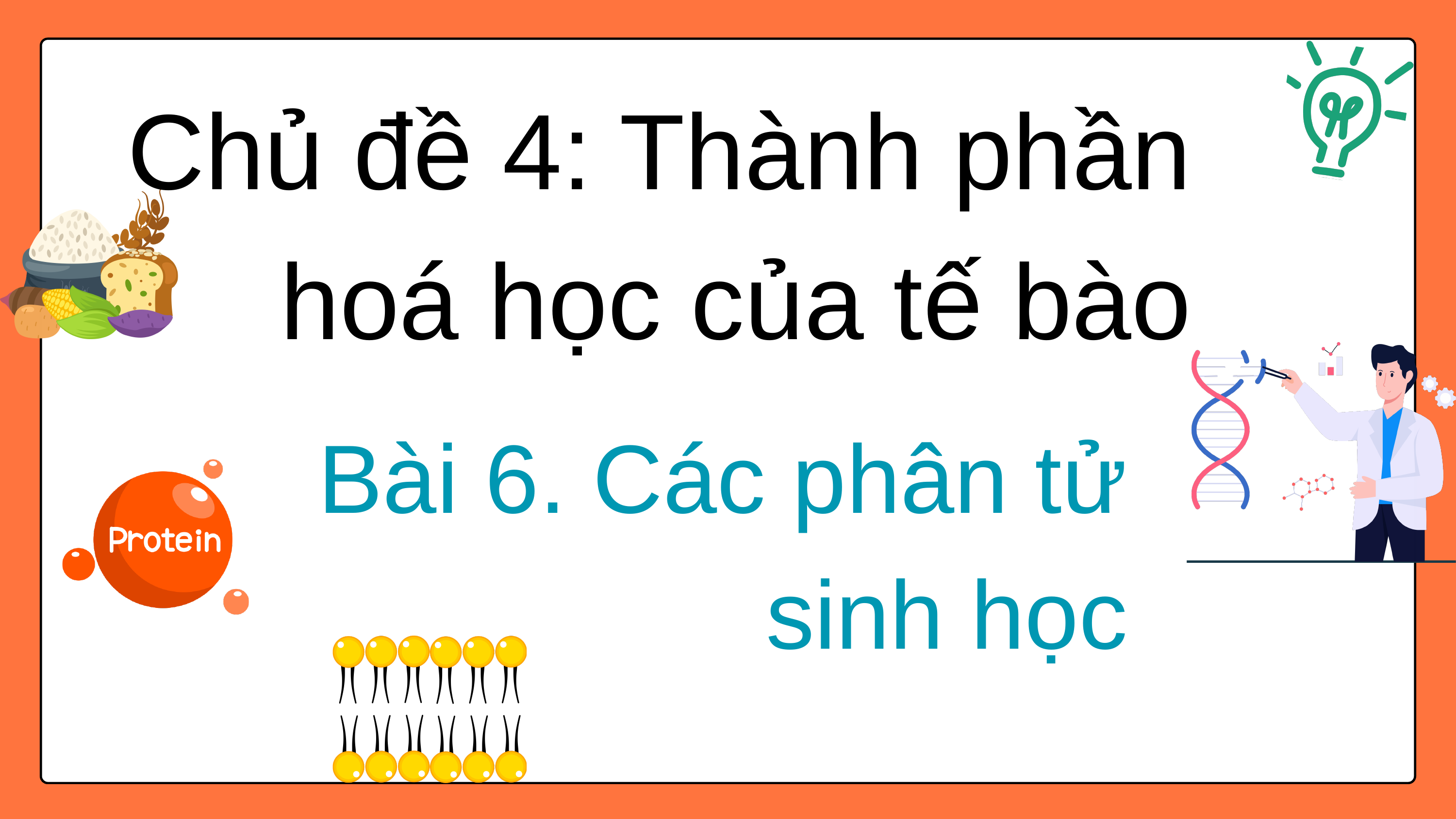

Chủ đề 4: Thành phần hoá học của tế bào

Bài 6. Các phân tử sinh học